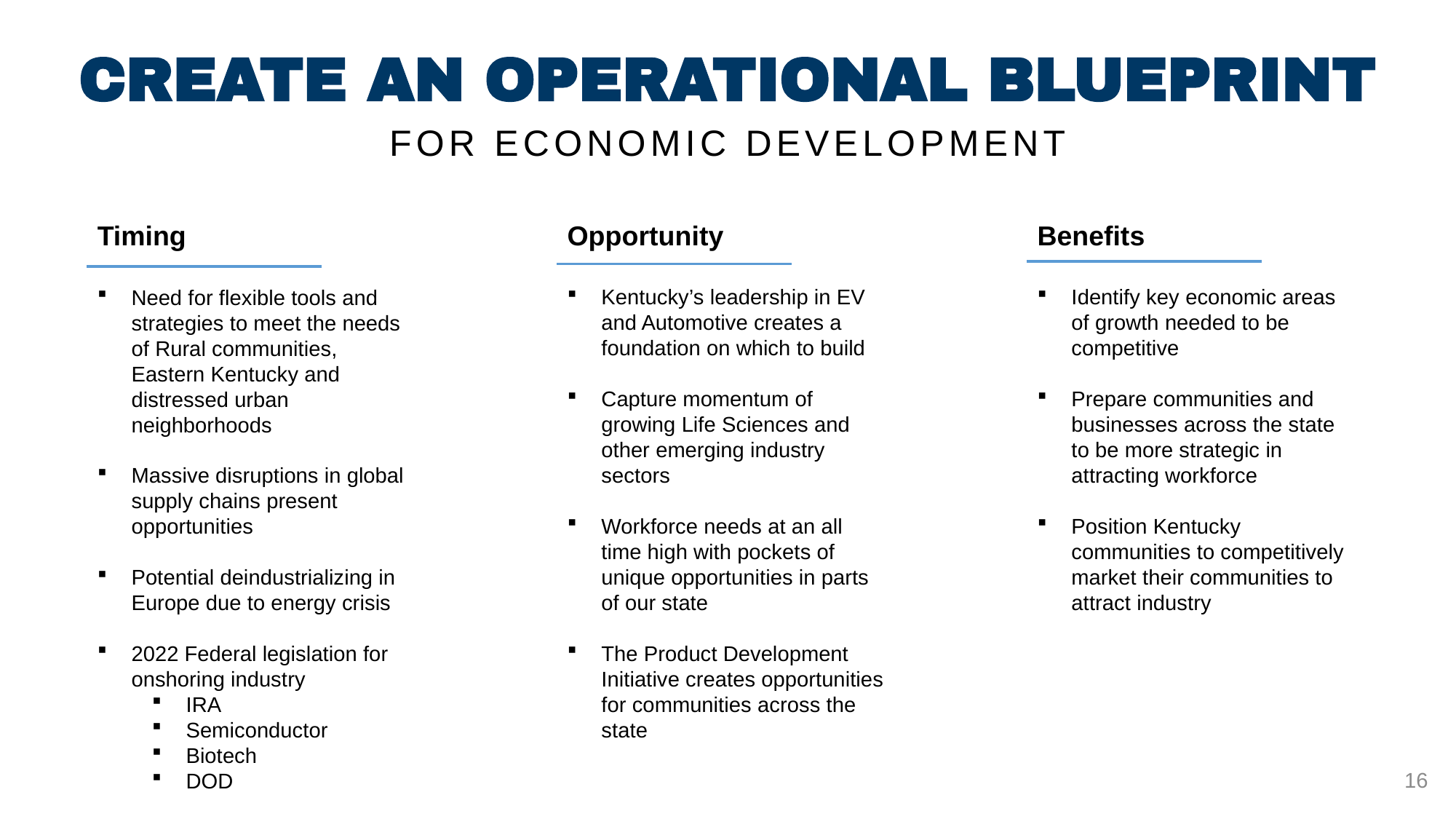

CREATE AN OPERATIONAL BLUEPRINT
FOR ECONOMIC DEVELOPMENT
Opportunity

Kentucky’s leadership in EV and Automotive creates a foundation on which to build

Capture momentum of growing Life Sciences and other emerging industry sectors

Workforce needs at an all time high with pockets of unique opportunities in parts of our state

The Product Development Initiative creates opportunities for communities across the state
Benefits

Identify key economic areas of growth needed to be competitive

Prepare communities and businesses across the state to be more strategic in attracting workforce

Position Kentucky communities to competitively market their communities to attract industry

Timing

Need for flexible tools and strategies to meet the needs of Rural communities, Eastern Kentucky and distressed urban neighborhoods

Massive disruptions in global supply chains present opportunities

Potential deindustrializing in Europe due to energy crisis

2022 Federal legislation for onshoring industry
IRA
Semiconductor
Biotech
DOD

16